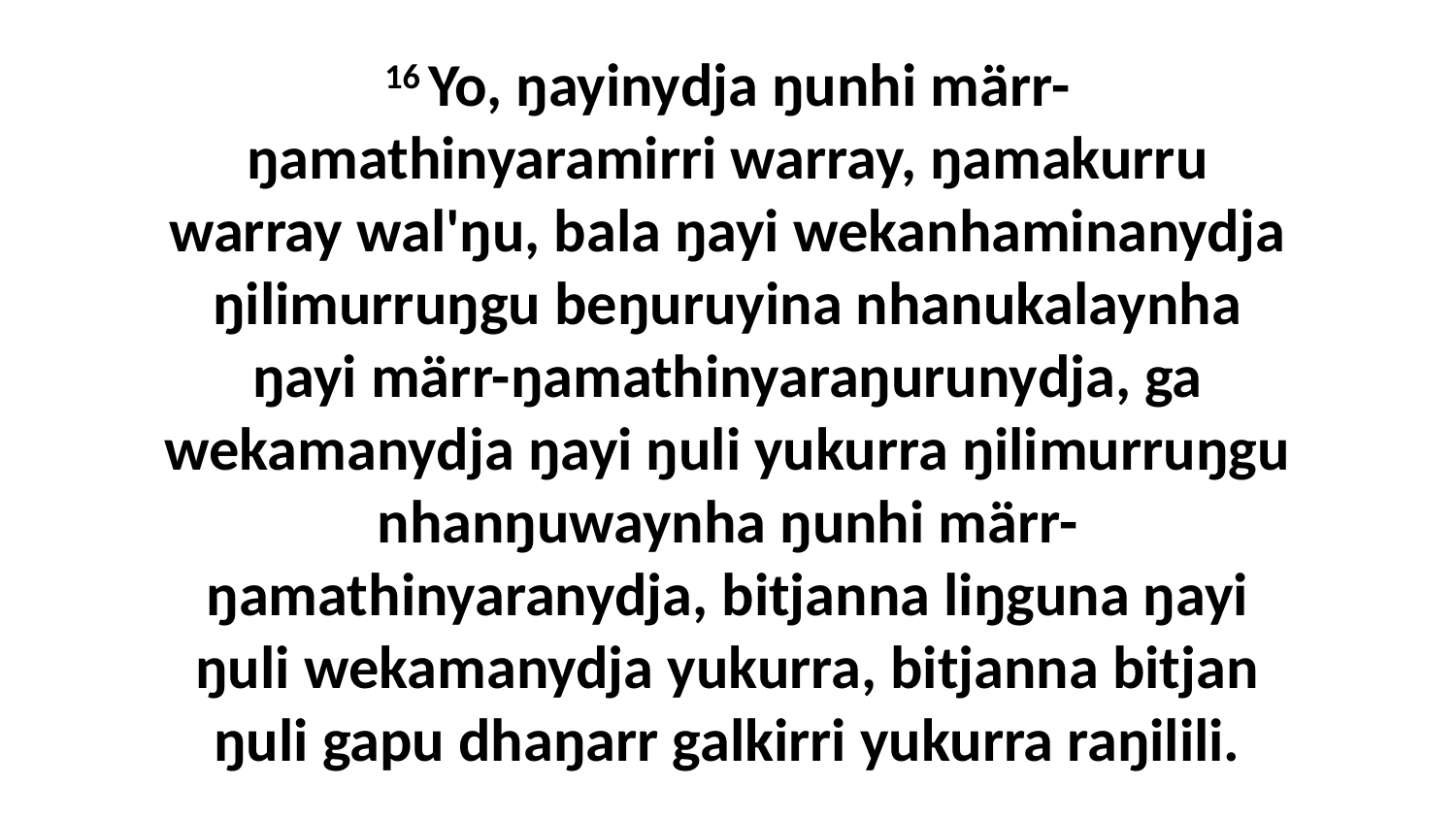

16 Yo, ŋayinydja ŋunhi märr-ŋamathinyaramirri warray, ŋamakurru warray wal'ŋu, bala ŋayi wekanhaminanydja ŋilimurruŋgu beŋuruyina nhanukalaynha ŋayi märr-ŋamathinyaraŋurunydja, ga wekamanydja ŋayi ŋuli yukurra ŋilimurruŋgu nhanŋuwaynha ŋunhi märr-ŋamathinyaranydja, bitjanna liŋguna ŋayi ŋuli wekamanydja yukurra, bitjanna bitjan ŋuli gapu dhaŋarr galkirri yukurra raŋilili.